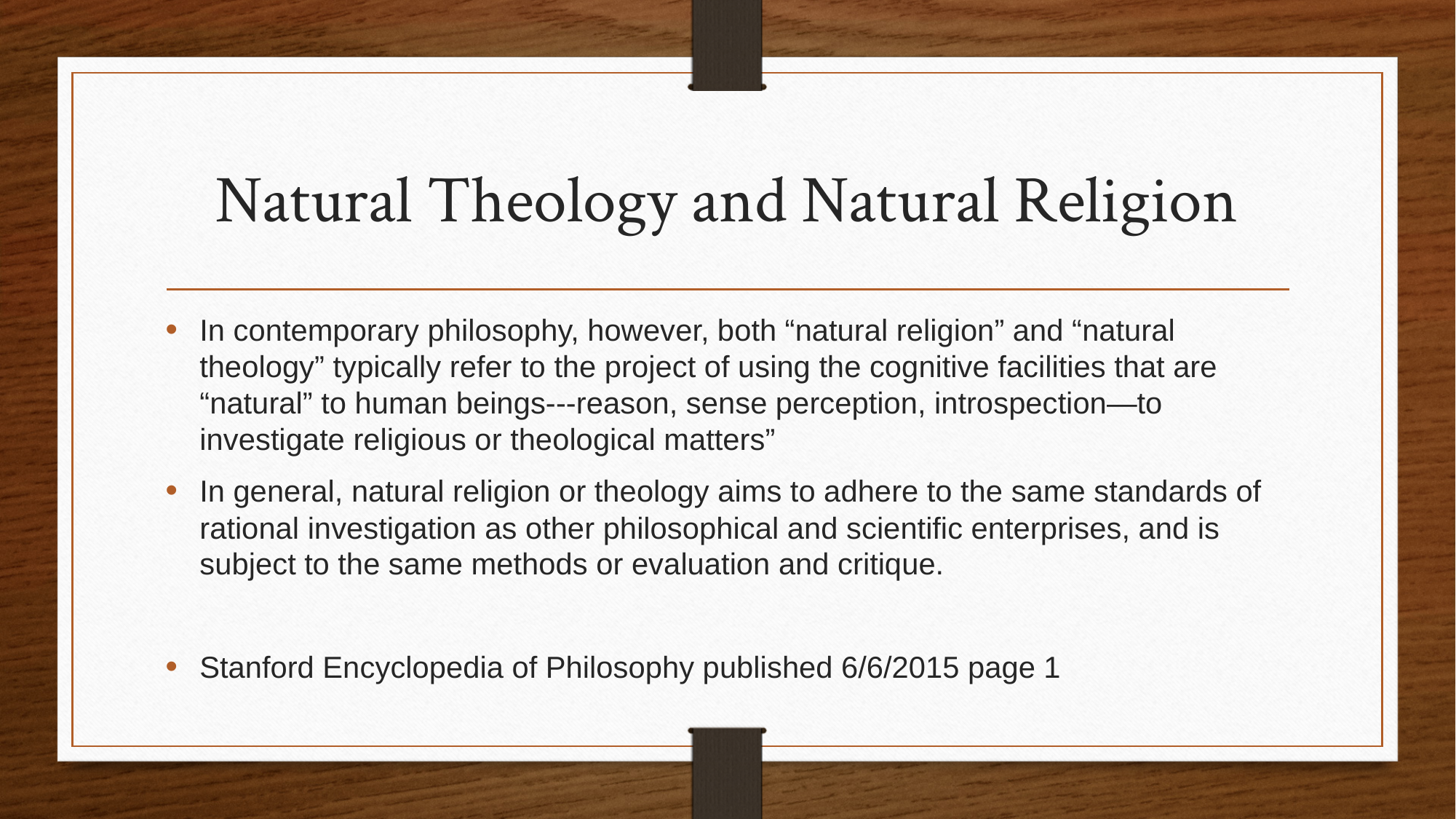

# Natural Theology and Natural Religion
In contemporary philosophy, however, both “natural religion” and “natural theology” typically refer to the project of using the cognitive facilities that are “natural” to human beings---reason, sense perception, introspection—to investigate religious or theological matters”
In general, natural religion or theology aims to adhere to the same standards of rational investigation as other philosophical and scientific enterprises, and is subject to the same methods or evaluation and critique.

Stanford Encyclopedia of Philosophy published 6/6/2015 page 1